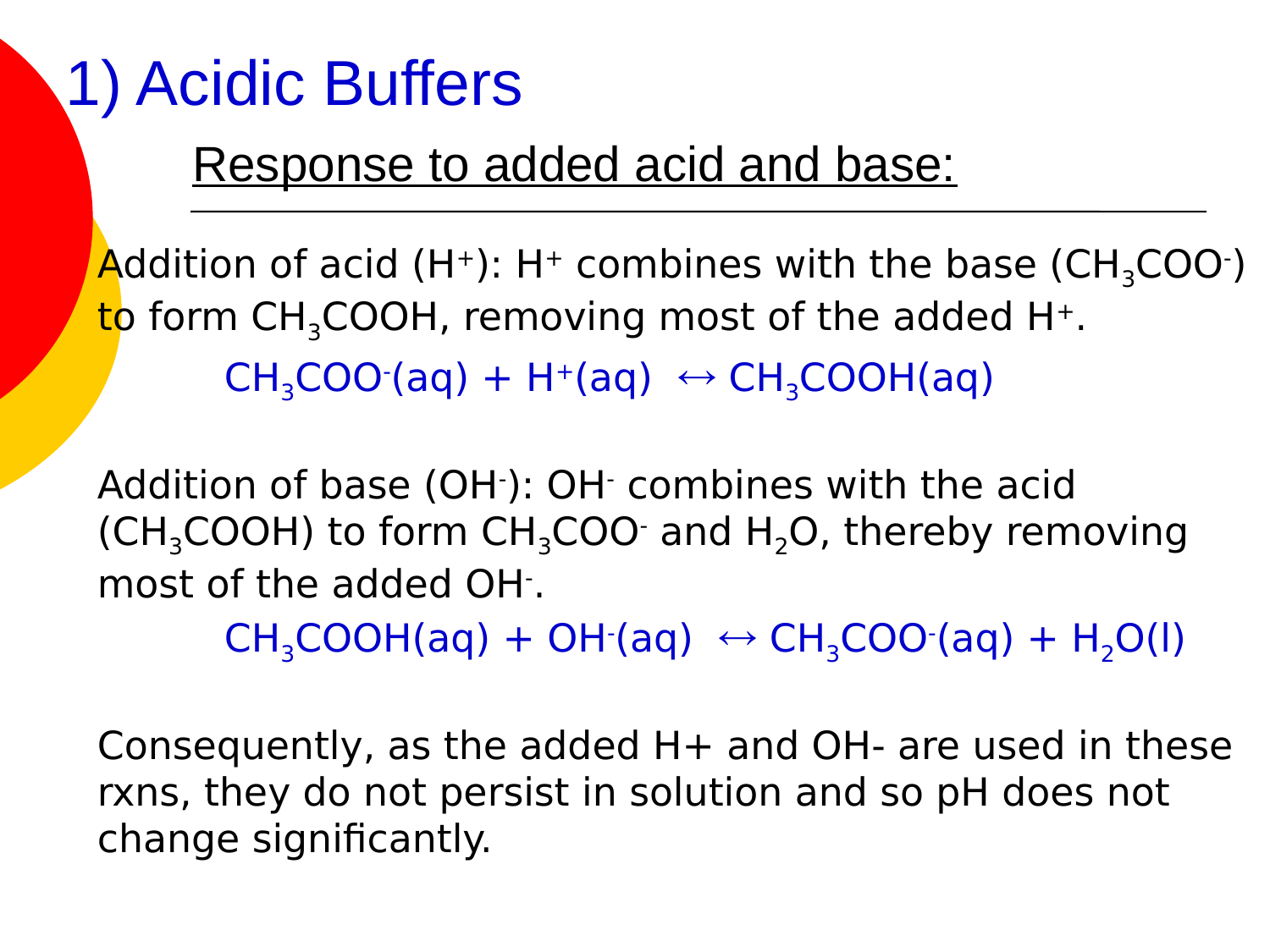

# 1) Acidic Buffers Response to added acid and base:
Addition of acid (H+): H+ combines with the base (CH3COO-) to form CH3COOH, removing most of the added H+.
	CH3COO-(aq) + H+(aq)  ↔ CH3COOH(aq)
Addition of base (OH-): OH- combines with the acid (CH3COOH) to form CH3COO- and H2O, thereby removing most of the added OH-.
	CH3COOH(aq) + OH-(aq)  ↔ CH3COO-(aq) + H2O(l)
Consequently, as the added H+ and OH- are used in these rxns, they do not persist in solution and so pH does not change significantly.